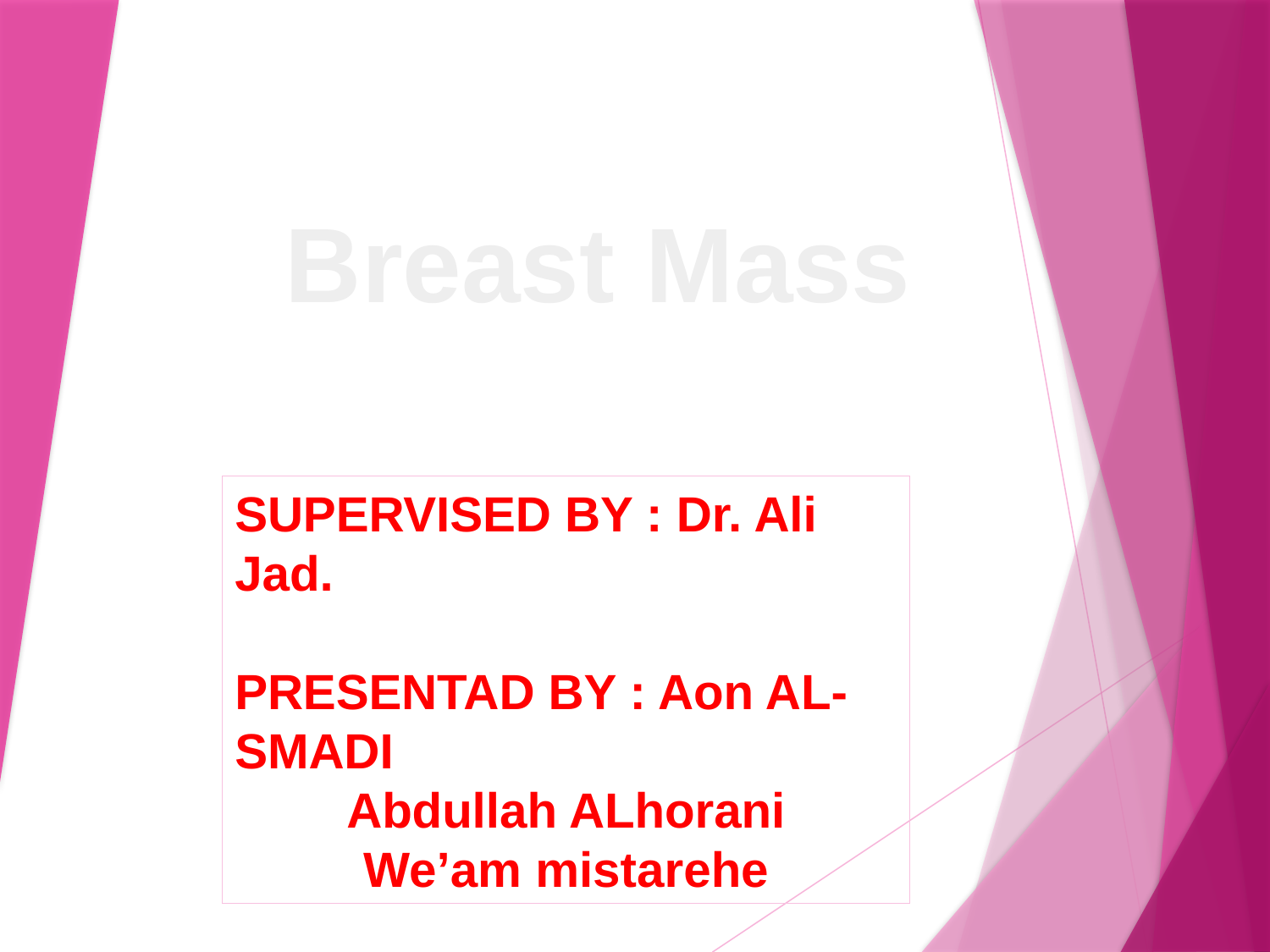

Breast Mass

SUPERVISED BY : Dr. Ali Jad.

PRESENTAD BY : Aon AL-SMADI
Abdullah ALhorani
We’am mistarehe